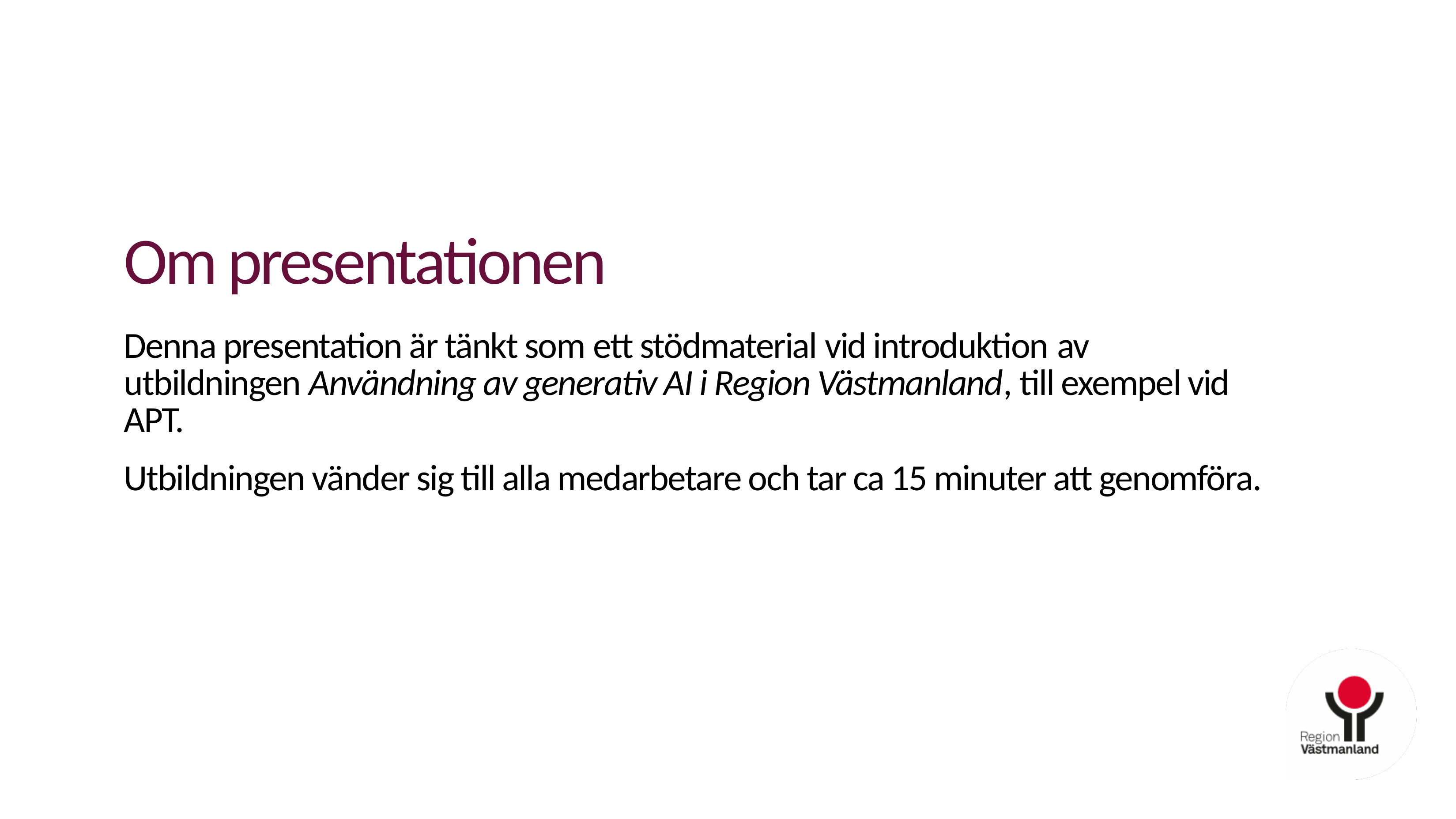

# Om presentationen
Denna presentation är tänkt som ett stödmaterial vid introduktion av utbildningen Användning av generativ AI i Region Västmanland, till exempel vid APT.
Utbildningen vänder sig till alla medarbetare och tar ca 15 minuter att genomföra.